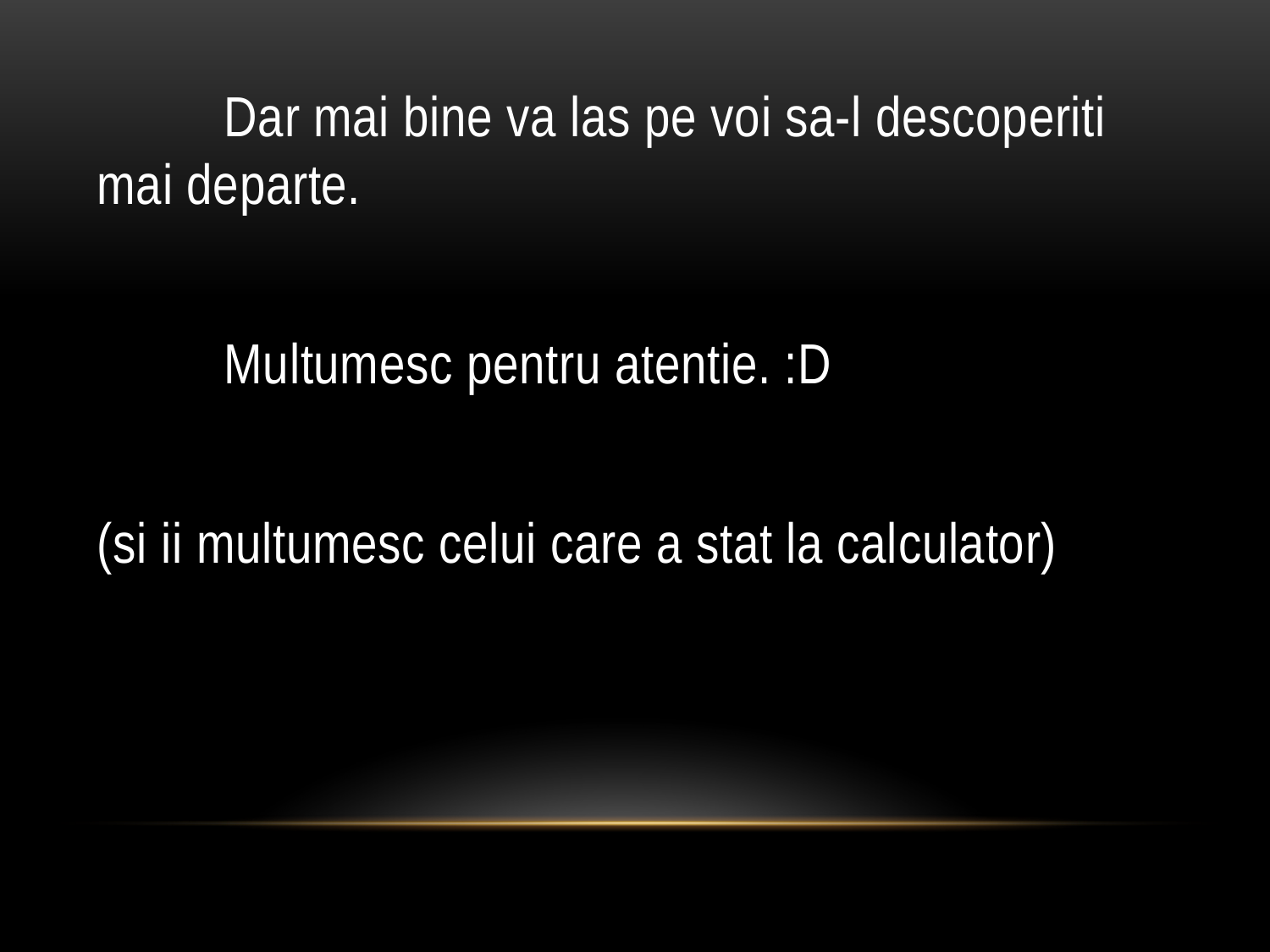

#
	Dar mai bine va las pe voi sa-l descoperiti mai departe.

	Multumesc pentru atentie. :D

(si ii multumesc celui care a stat la calculator)